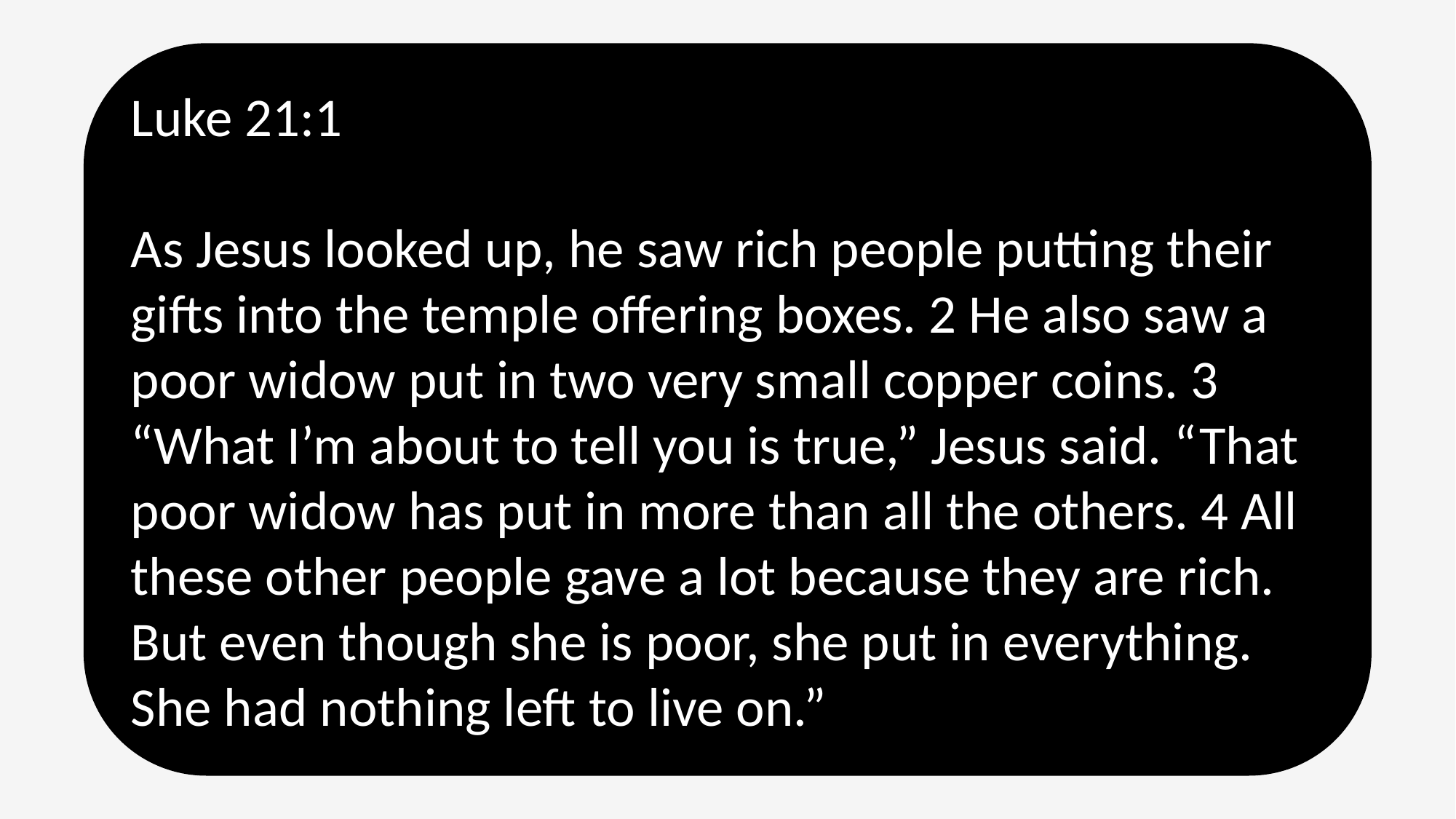

Luke 21:1

As Jesus looked up, he saw rich people putting their gifts into the temple offering boxes. 2 He also saw a poor widow put in two very small copper coins. 3 “What I’m about to tell you is true,” Jesus said. “That poor widow has put in more than all the others. 4 All these other people gave a lot because they are rich. But even though she is poor, she put in everything. She had nothing left to live on.”